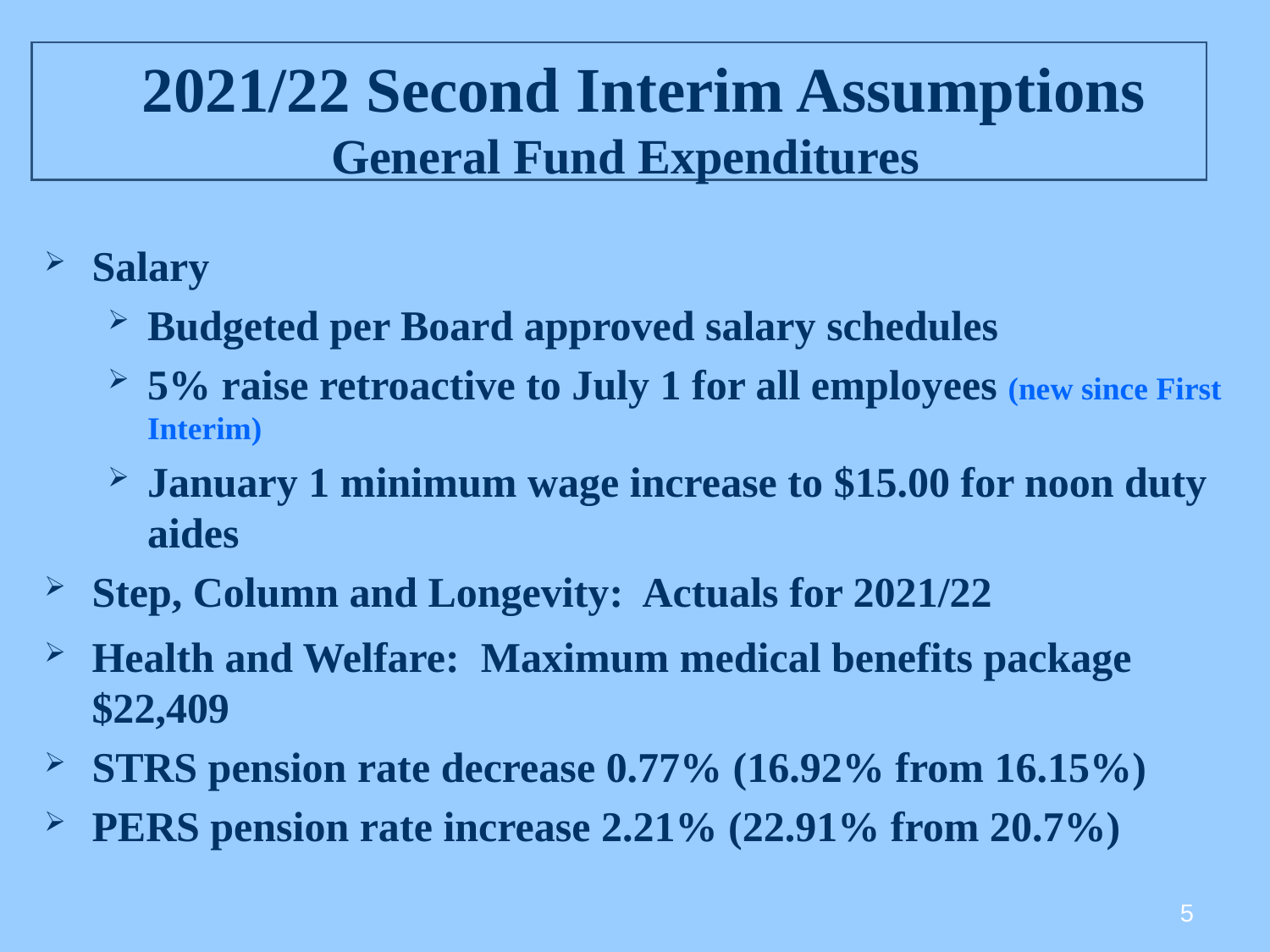

# 2021/22 Second Interim Assumptions General Fund Expenditures
Salary
Budgeted per Board approved salary schedules
5% raise retroactive to July 1 for all employees (new since First Interim)
January 1 minimum wage increase to $15.00 for noon duty aides
Step, Column and Longevity:  Actuals for 2021/22
Health and Welfare:  Maximum medical benefits package $22,409
STRS pension rate decrease 0.77% (16.92% from 16.15%)
PERS pension rate increase 2.21% (22.91% from 20.7%)

5